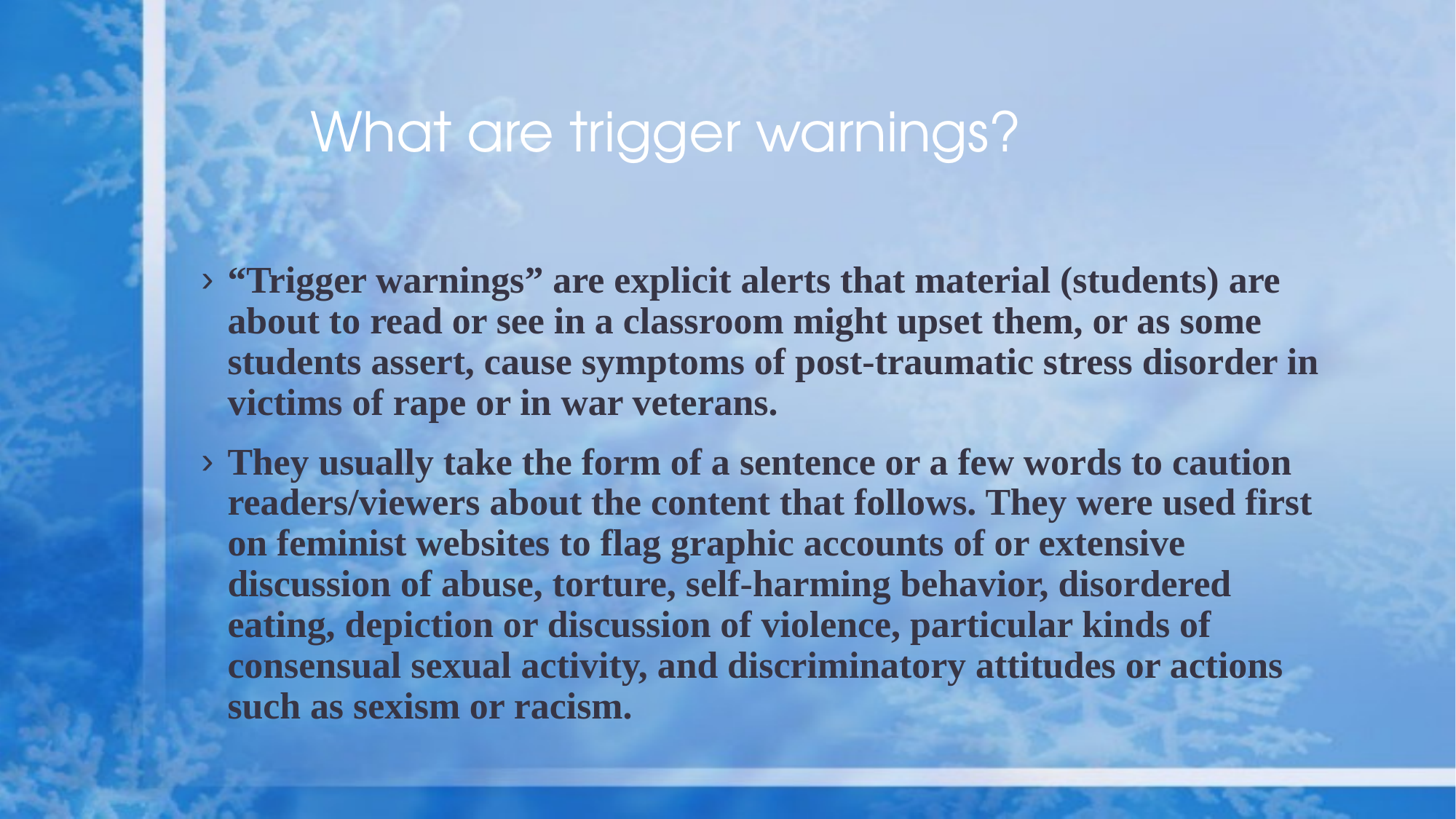

# What are trigger warnings?

“Trigger warnings” are explicit alerts that material (students) are about to read or see in a classroom might upset them, or as some students assert, cause symptoms of post-traumatic stress disorder in victims of rape or in war veterans.
They usually take the form of a sentence or a few words to caution readers/viewers about the content that follows. They were used first on feminist websites to flag graphic accounts of or extensive discussion of abuse, torture, self-harming behavior, disordered eating, depiction or discussion of violence, particular kinds of consensual sexual activity, and discriminatory attitudes or actions such as sexism or racism.